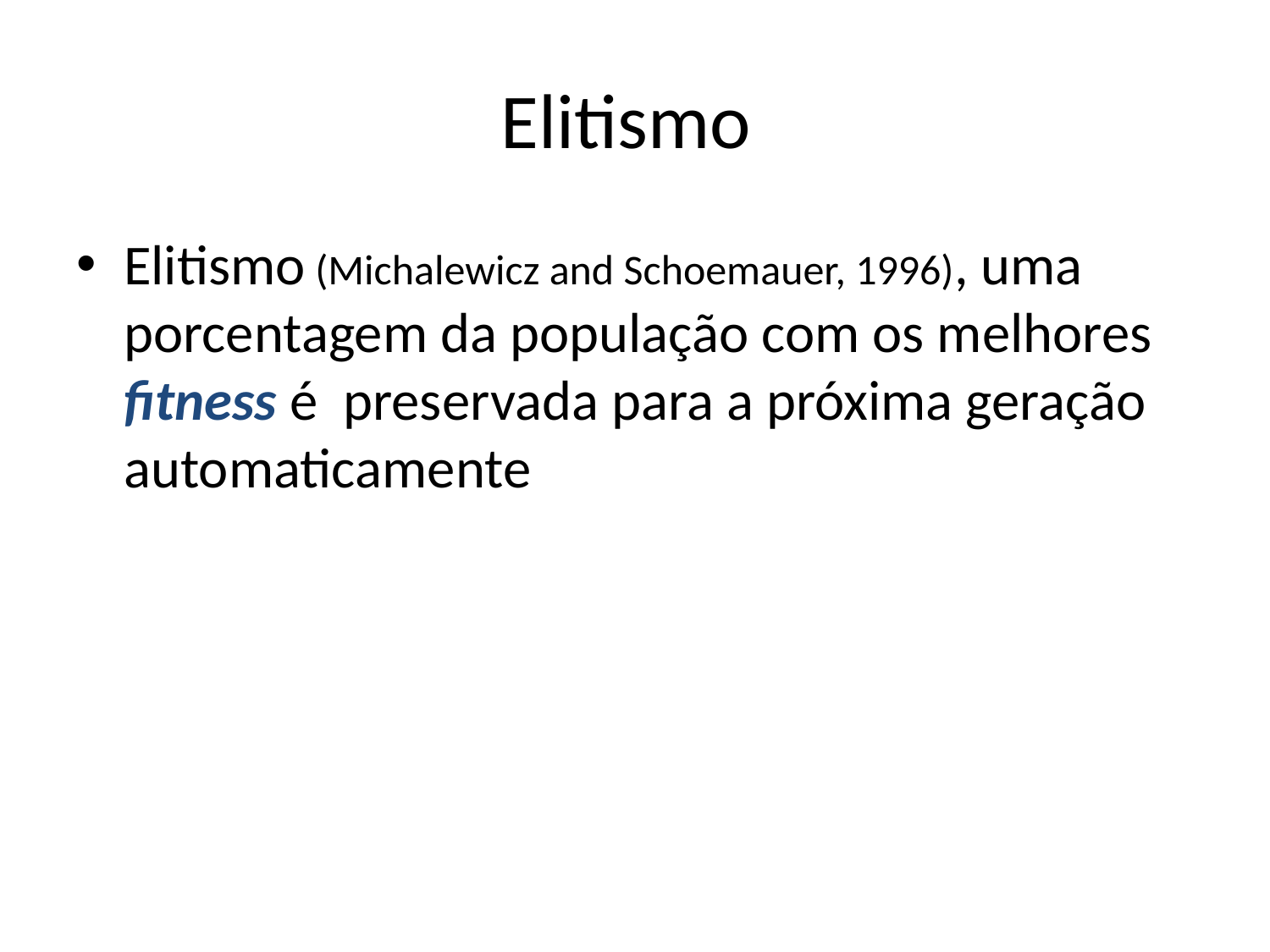

# Elitismo
Elitismo (Michalewicz and Schoemauer, 1996), uma porcentagem da população com os melhores fitness é  preservada para a próxima geração automaticamente